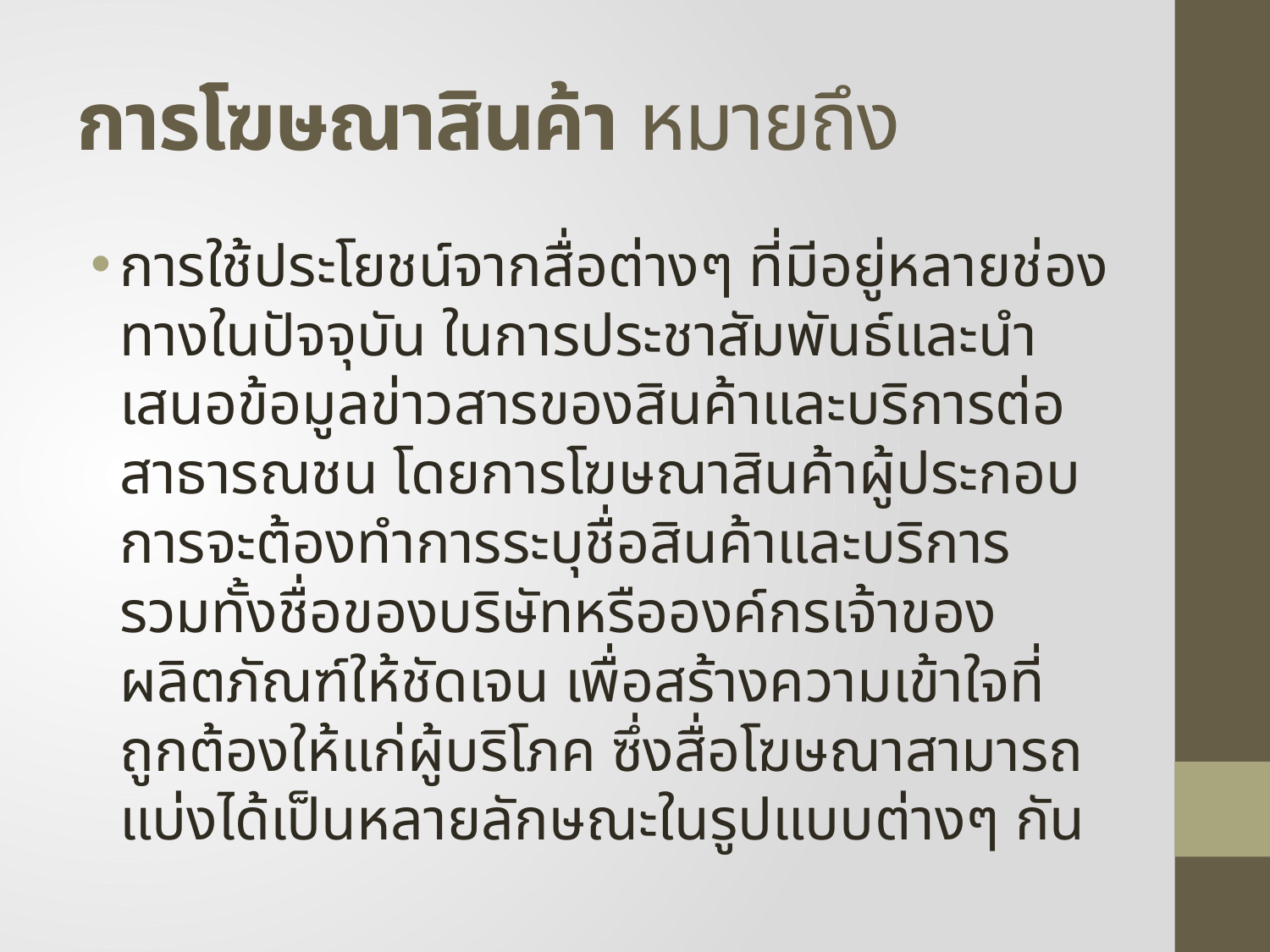

# การโฆษณาสินค้า หมายถึง
การใช้ประโยชน์จากสื่อต่างๆ ที่มีอยู่หลายช่องทางในปัจจุบัน ในการประชาสัมพันธ์และนำเสนอข้อมูลข่าวสารของสินค้าและบริการต่อสาธารณชน โดยการโฆษณาสินค้าผู้ประกอบการจะต้องทำการระบุชื่อสินค้าและบริการ รวมทั้งชื่อของบริษัทหรือองค์กรเจ้าของผลิตภัณฑ์ให้ชัดเจน เพื่อสร้างความเข้าใจที่ถูกต้องให้แก่ผู้บริโภค ซึ่งสื่อโฆษณาสามารถแบ่งได้เป็นหลายลักษณะในรูปแบบต่างๆ กัน